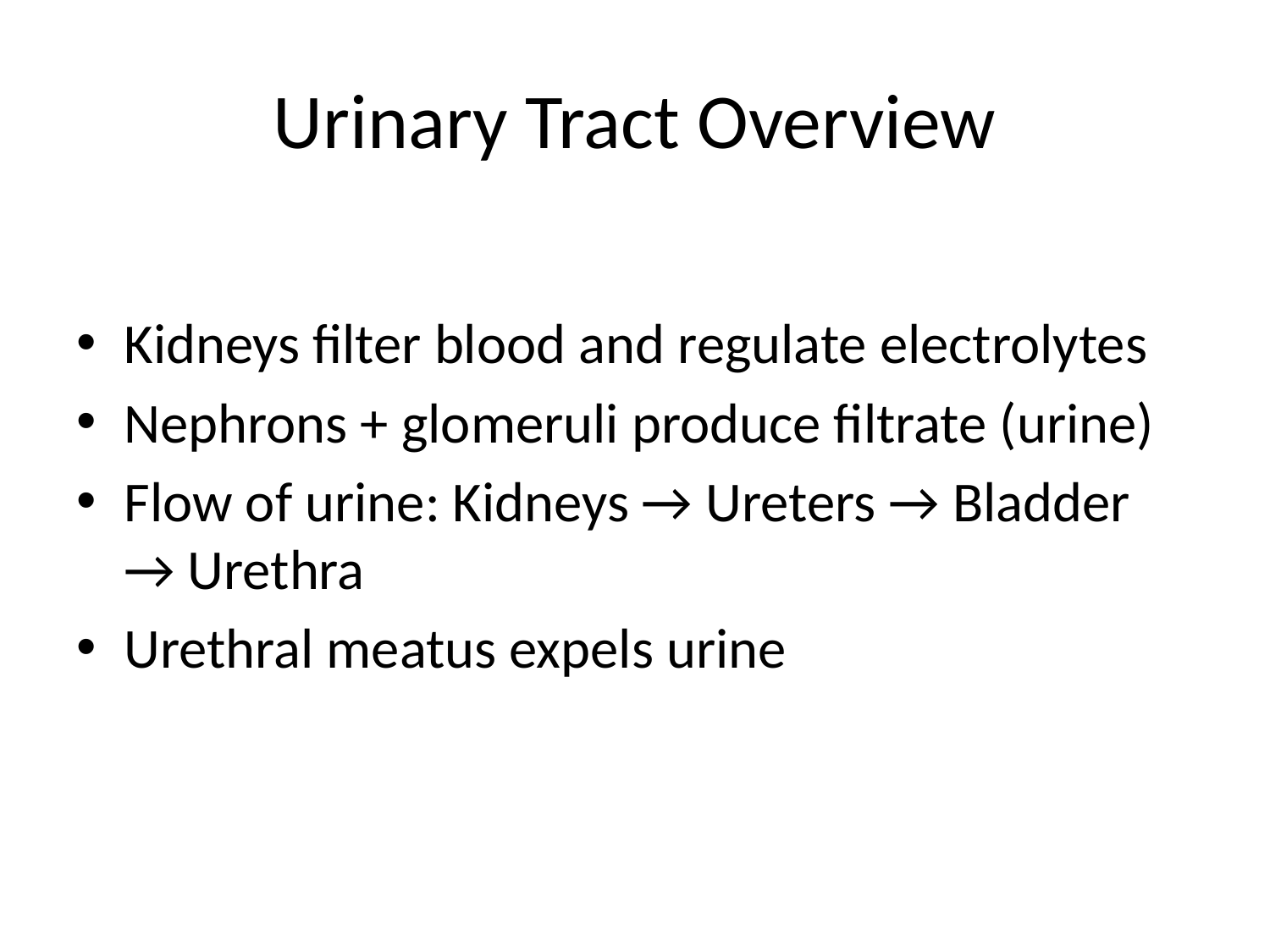

# Urinary Tract Overview

Kidneys filter blood and regulate electrolytes
Nephrons + glomeruli produce filtrate (urine)
Flow of urine: Kidneys → Ureters → Bladder → Urethra
Urethral meatus expels urine